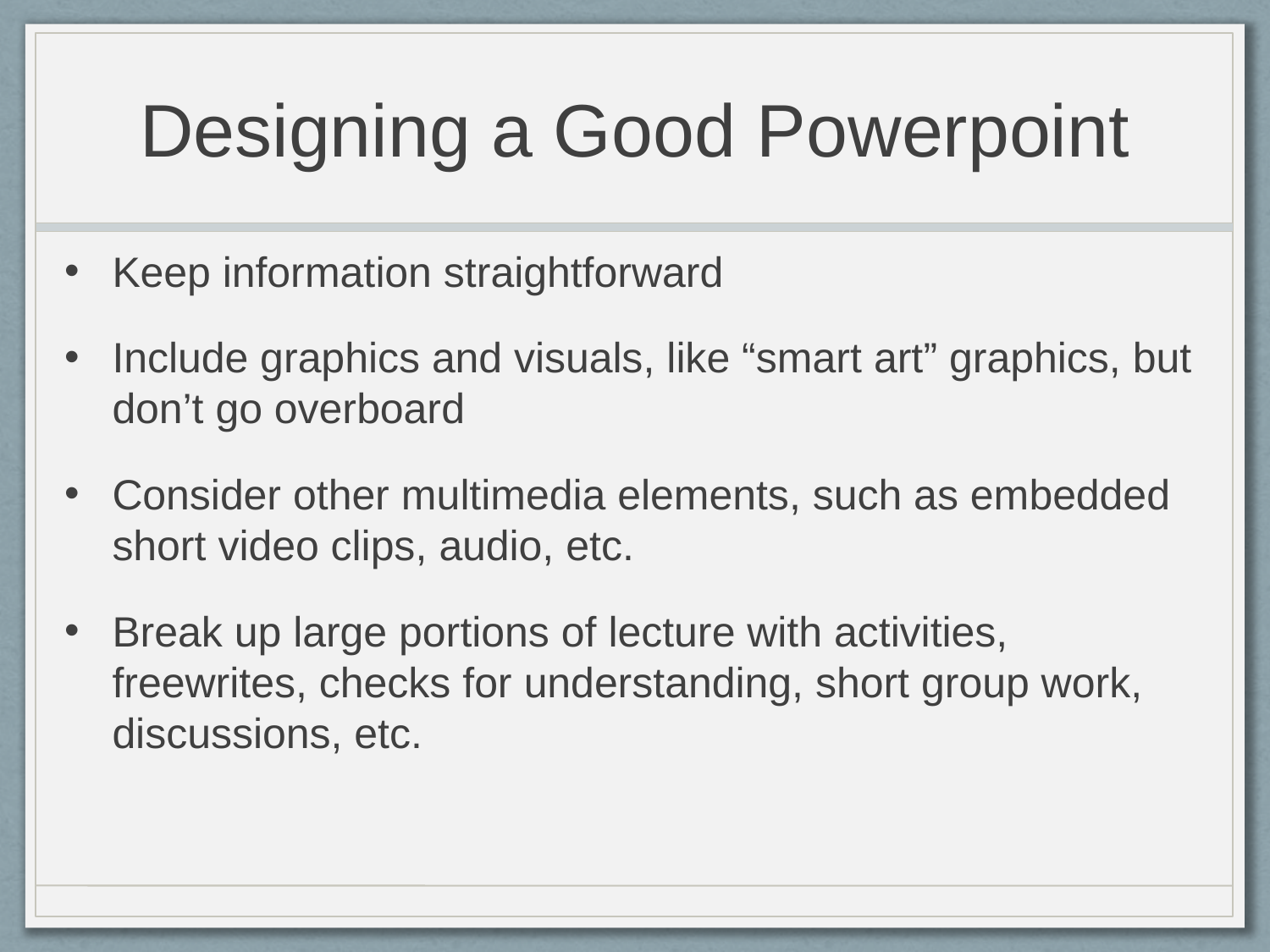

# Designing a Good Powerpoint
Keep information straightforward
Include graphics and visuals, like “smart art” graphics, but don’t go overboard
Consider other multimedia elements, such as embedded short video clips, audio, etc.
Break up large portions of lecture with activities, freewrites, checks for understanding, short group work, discussions, etc.